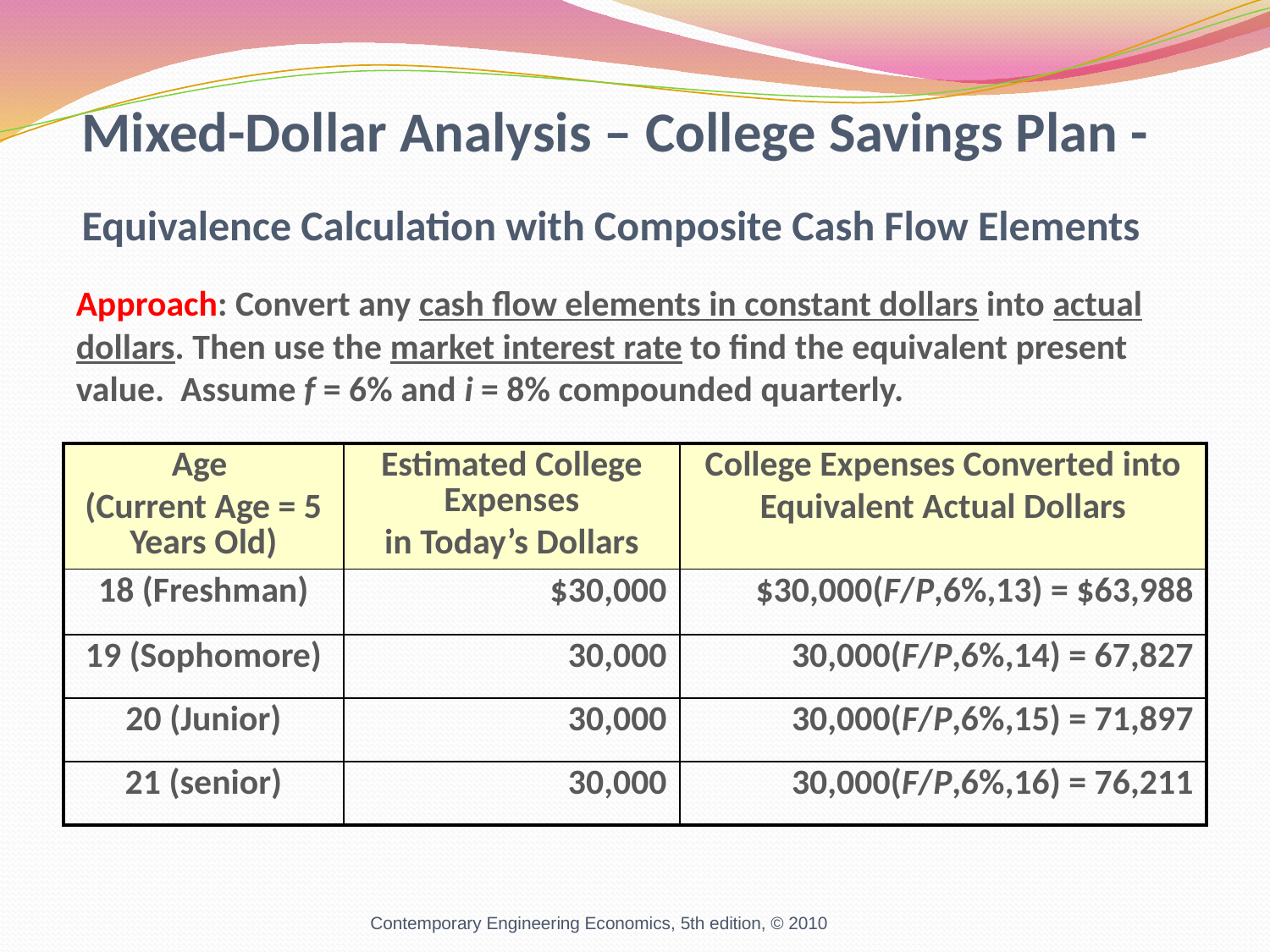

Mixed-Dollar Analysis – College Savings Plan - Equivalence Calculation with Composite Cash Flow Elements
Approach: Convert any cash flow elements in constant dollars into actual dollars. Then use the market interest rate to find the equivalent present value.  Assume f = 6% and i = 8% compounded quarterly.

| Age (Current Age = 5 Years Old) | Estimated College Expenses in Today’s Dollars | College Expenses Converted into Equivalent Actual Dollars |
| --- | --- | --- |
| 18 (Freshman) | $30,000 | $30,000(F/P,6%,13) = $63,988 |
| 19 (Sophomore) | 30,000 | 30,000(F/P,6%,14) = 67,827 |
| 20 (Junior) | 30,000 | 30,000(F/P,6%,15) = 71,897 |
| 21 (senior) | 30,000 | 30,000(F/P,6%,16) = 76,211 |
Contemporary Engineering Economics, 5th edition, © 2010